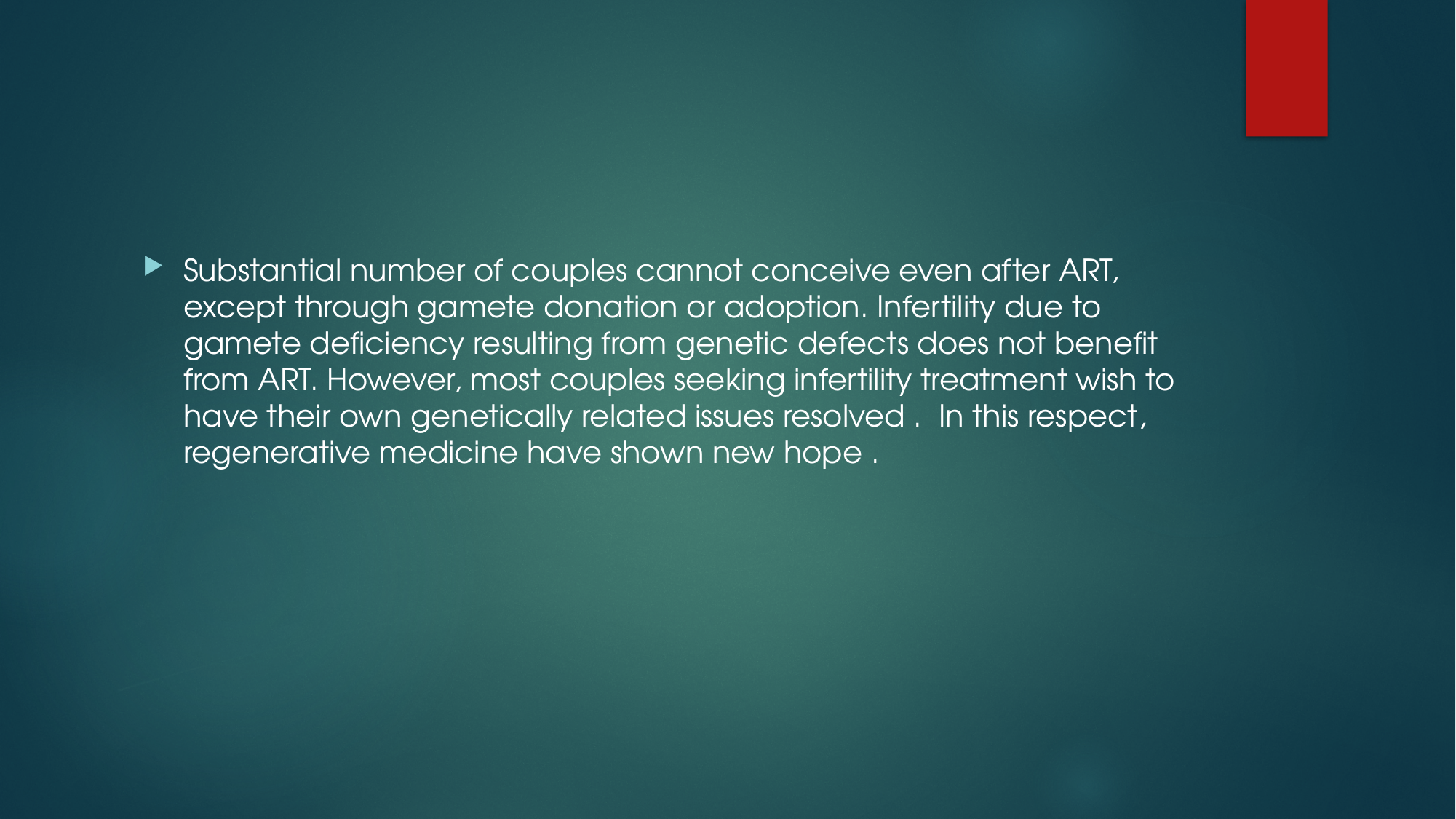

#
Substantial number of couples cannot conceive even after ART, except through gamete donation or adoption. Infertility due to gamete deficiency resulting from genetic defects does not benefit from ART. However, most couples seeking infertility treatment wish to have their own genetically related issues resolved .  In this respect, regenerative medicine have shown new hope .